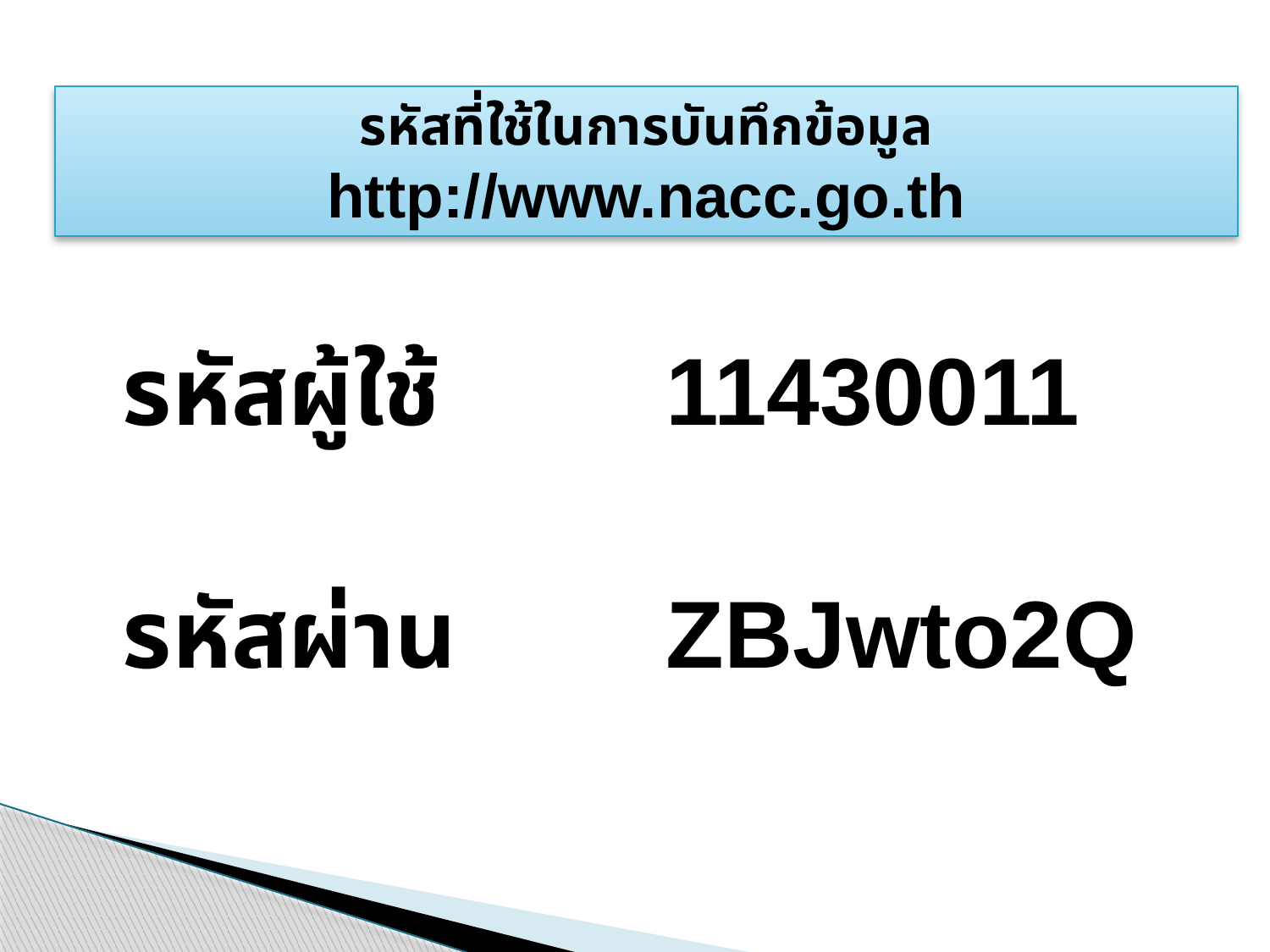

# รหัสที่ใช้ในการบันทึกข้อมูล http://www.nacc.go.th
รหัสผู้ใช้ 		11430011

รหัสผ่าน		ZBJwto2Q